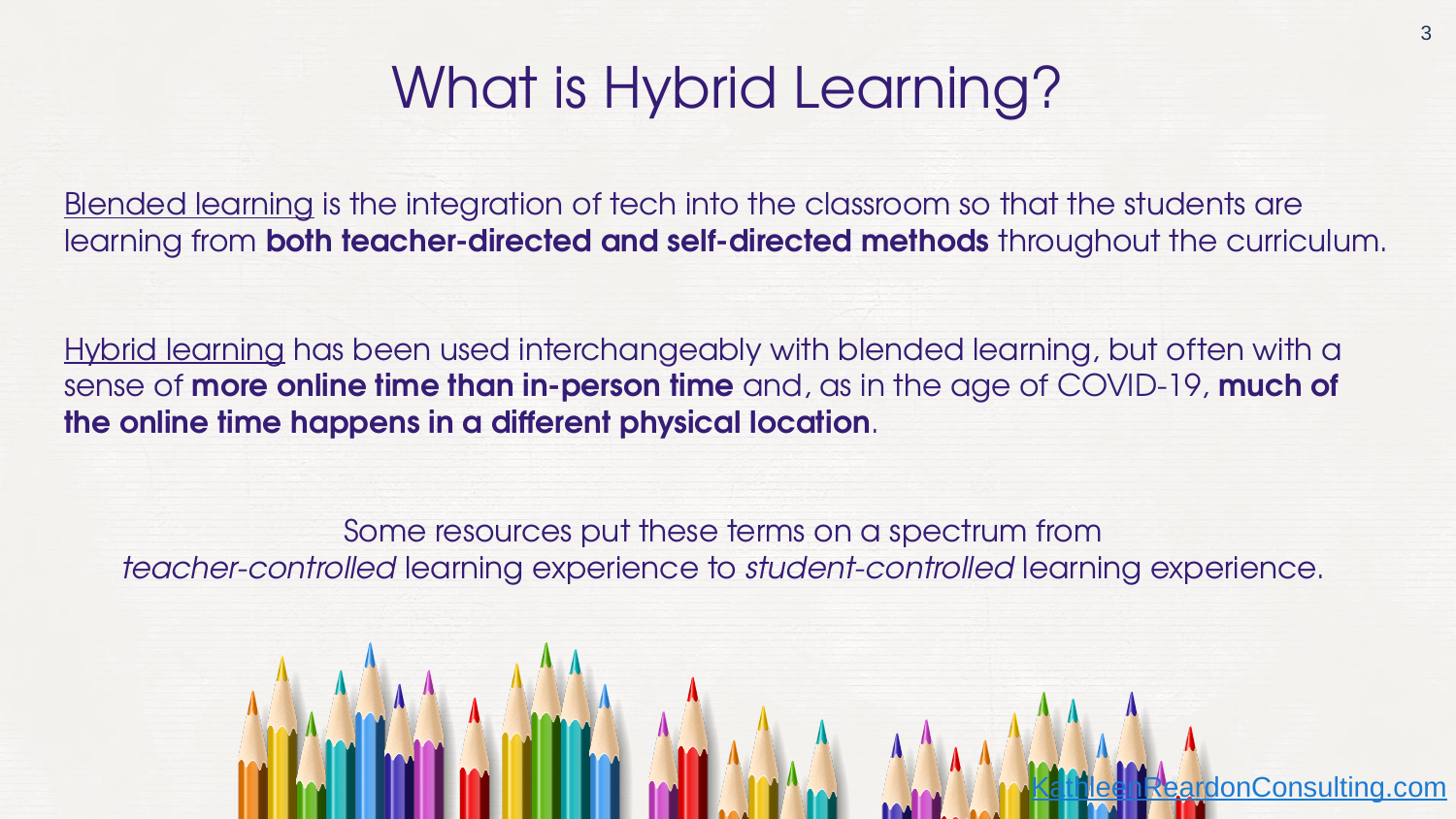

What is Hybrid Learning?
3
Blended learning is the integration of tech into the classroom so that the students are learning from both teacher-directed and self-directed methods throughout the curriculum.

Hybrid learning has been used interchangeably with blended learning, but often with a sense of more online time than in-person time and, as in the age of COVID-19, much of the online time happens in a different physical location.

Some resources put these terms on a spectrum from
teacher-controlled learning experience to student-controlled learning experience.
KathleenReardonConsulting.com